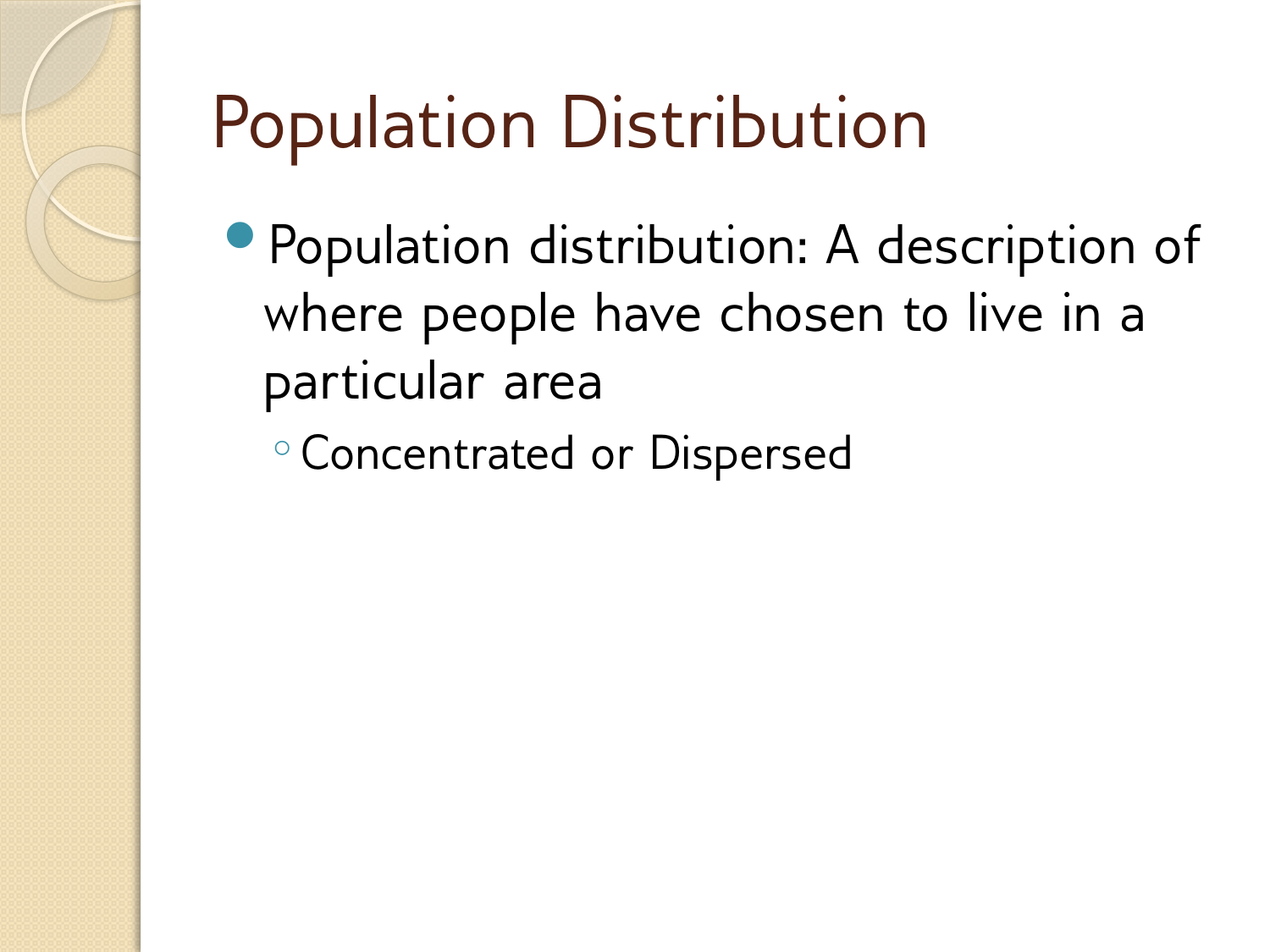

# Population Distribution
Population distribution: A description of where people have chosen to live in a particular area
Concentrated or Dispersed